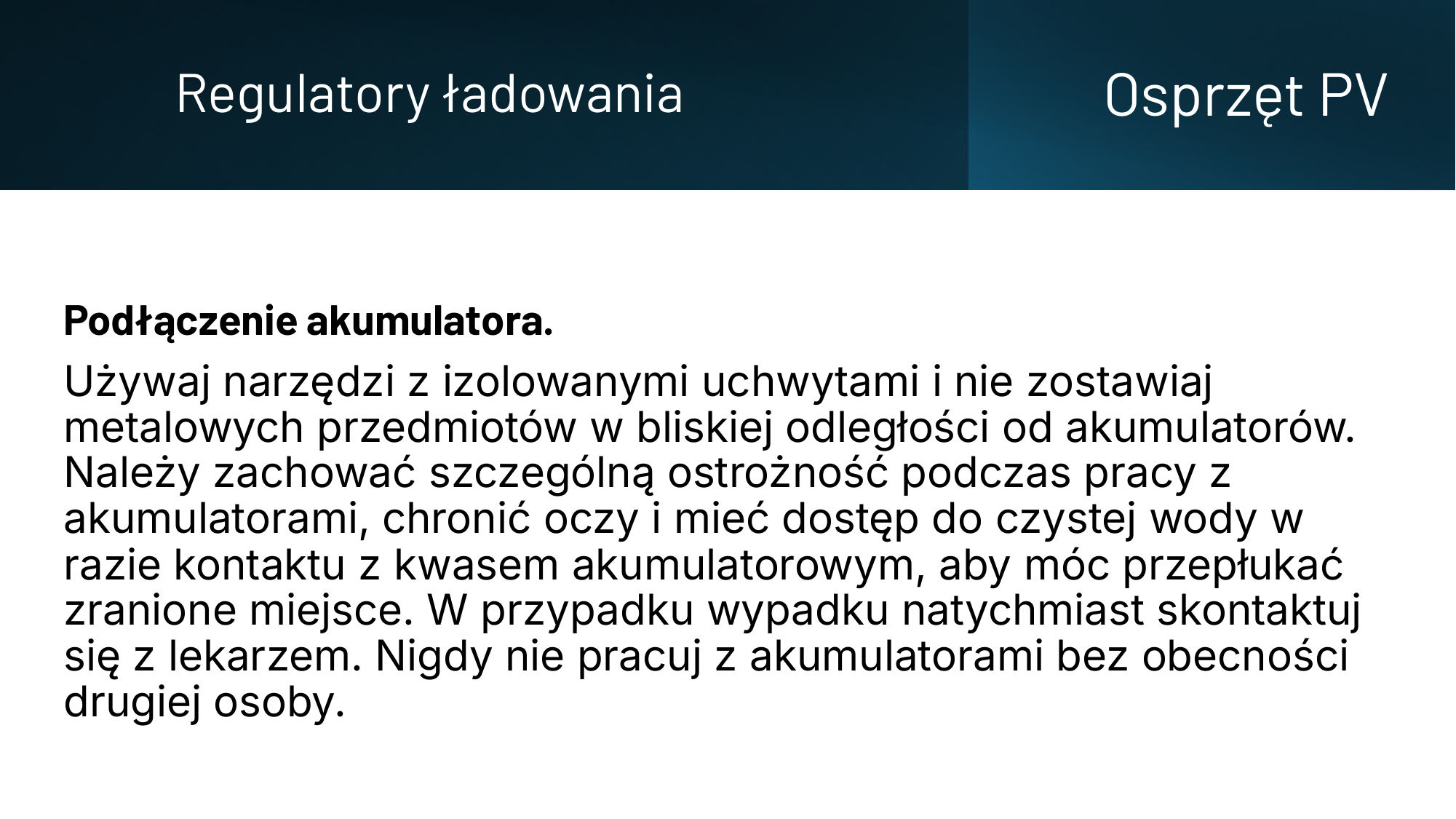

Regulatory ładowania
# Osprzęt PV
Podłączenie akumulatora.
Używaj narzędzi z izolowanymi uchwytami i nie zostawiaj metalowych przedmiotów w bliskiej odległości od akumulatorów. Należy zachować szczególną ostrożność podczas pracy z akumulatorami, chronić oczy i mieć dostęp do czystej wody w razie kontaktu z kwasem akumulatorowym, aby móc przepłukać zranione miejsce. W przypadku wypadku natychmiast skontaktuj się z lekarzem. Nigdy nie pracuj z akumulatorami bez obecności drugiej osoby.